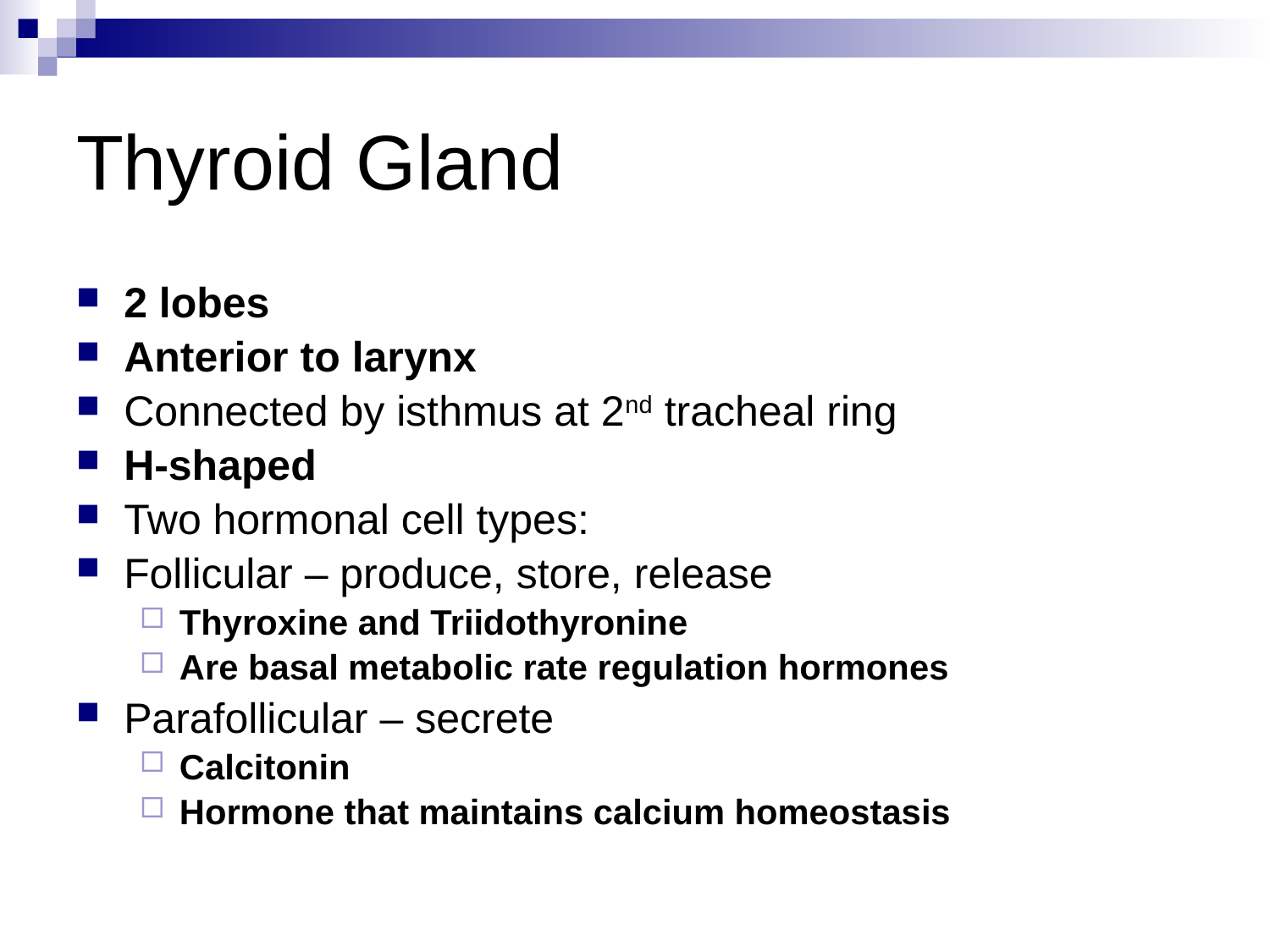

# Thyroid Gland
2 lobes
Anterior to larynx
Connected by isthmus at 2nd tracheal ring
H-shaped
Two hormonal cell types:
Follicular – produce, store, release
Thyroxine and Triidothyronine
Are basal metabolic rate regulation hormones
Parafollicular – secrete
Calcitonin
Hormone that maintains calcium homeostasis